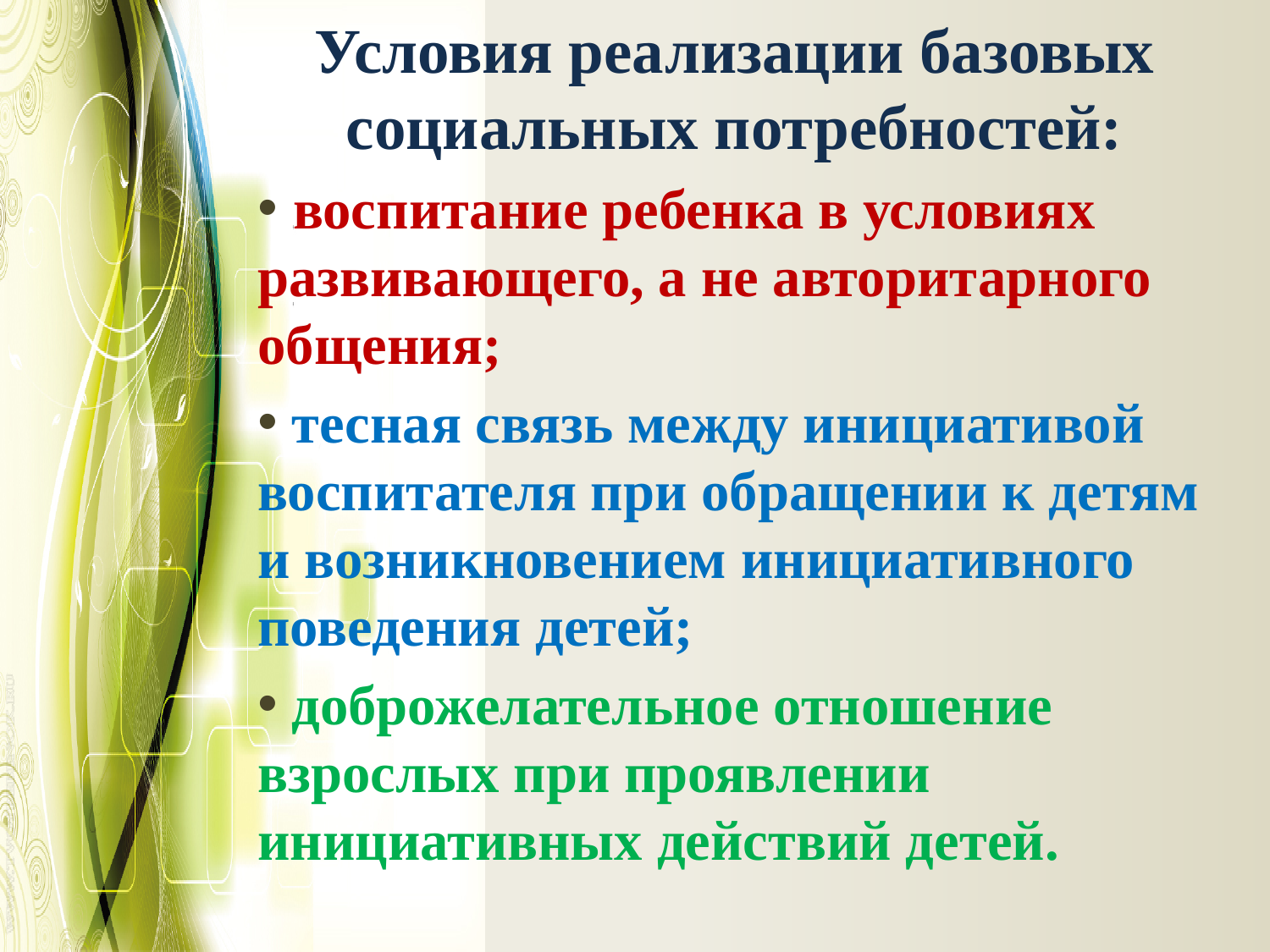

# Условия реализации базовых социальных потребностей:
 воспитание ребенка в условиях развивающего, а не авторитарного общения;
 тесная связь между инициативой воспитателя при обращении к детям и возникновением инициативного поведения детей;
 доброжелательное отношение взрослых при проявлении инициативных действий детей.